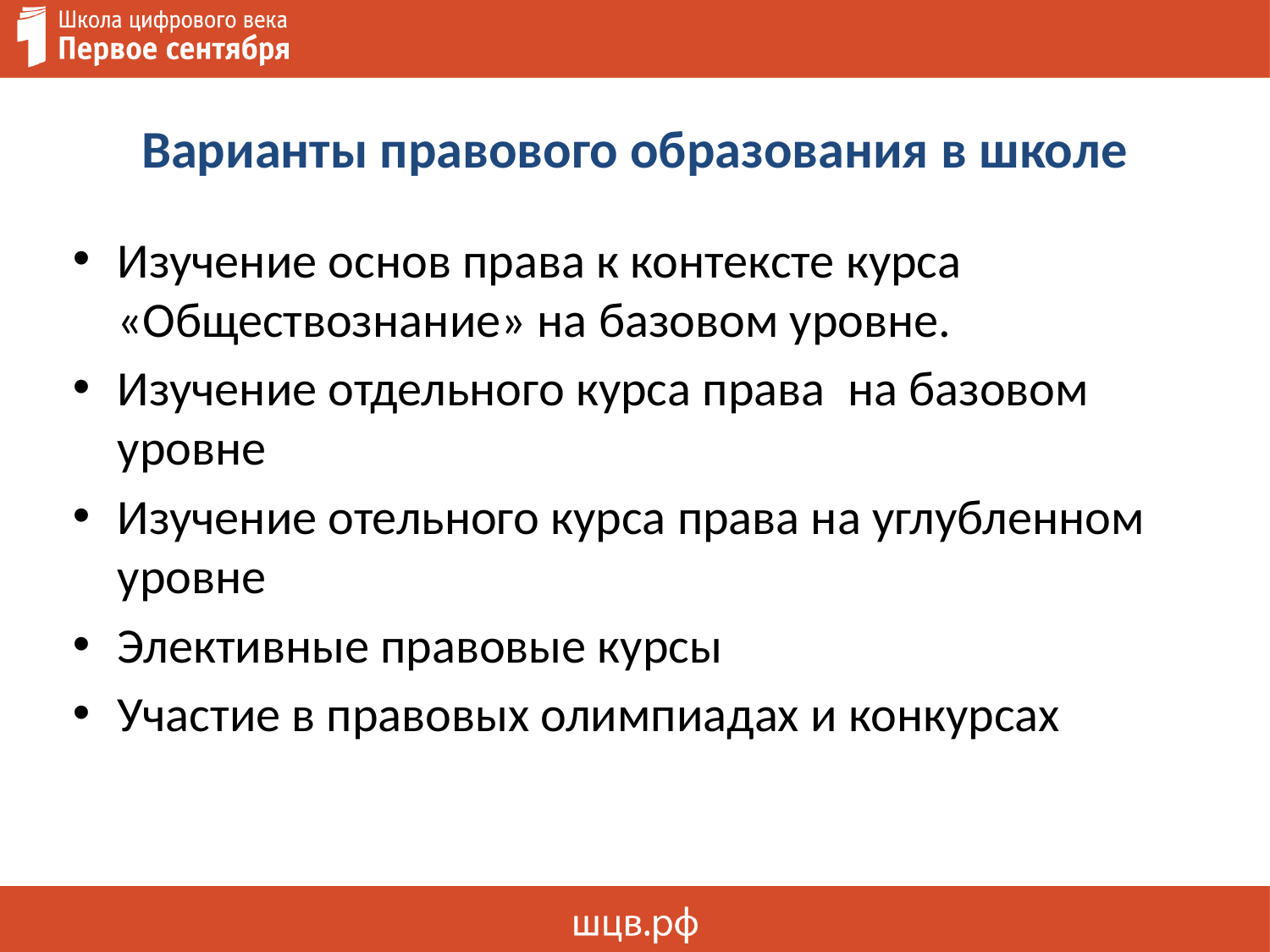

# Варианты правового образования в школе
Изучение основ права к контексте курса «Обществознание» на базовом уровне.
Изучение отдельного курса права  на базовом уровне
Изучение отельного курса права на углубленном уровне
Элективные правовые курсы
Участие в правовых олимпиадах и конкурсах